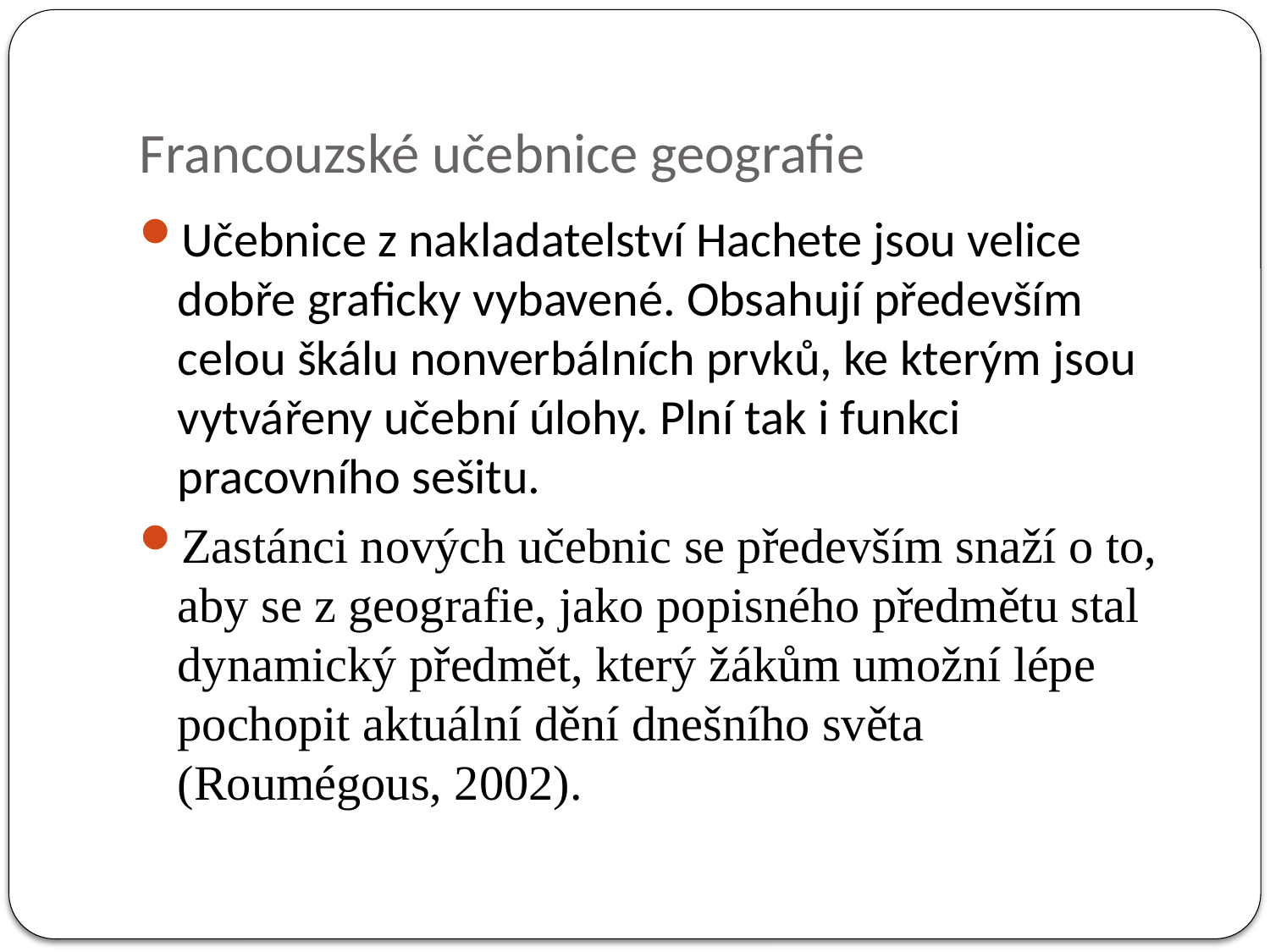

# Francouzské učebnice geografie
Učebnice z nakladatelství Hachete jsou velice dobře graficky vybavené. Obsahují především celou škálu nonverbálních prvků, ke kterým jsou vytvářeny učební úlohy. Plní tak i funkci pracovního sešitu.
Zastánci nových učebnic se především snaží o to, aby se z geografie, jako popisného předmětu stal dynamický předmět, který žákům umožní lépe pochopit aktuální dění dnešního světa (Roumégous, 2002).